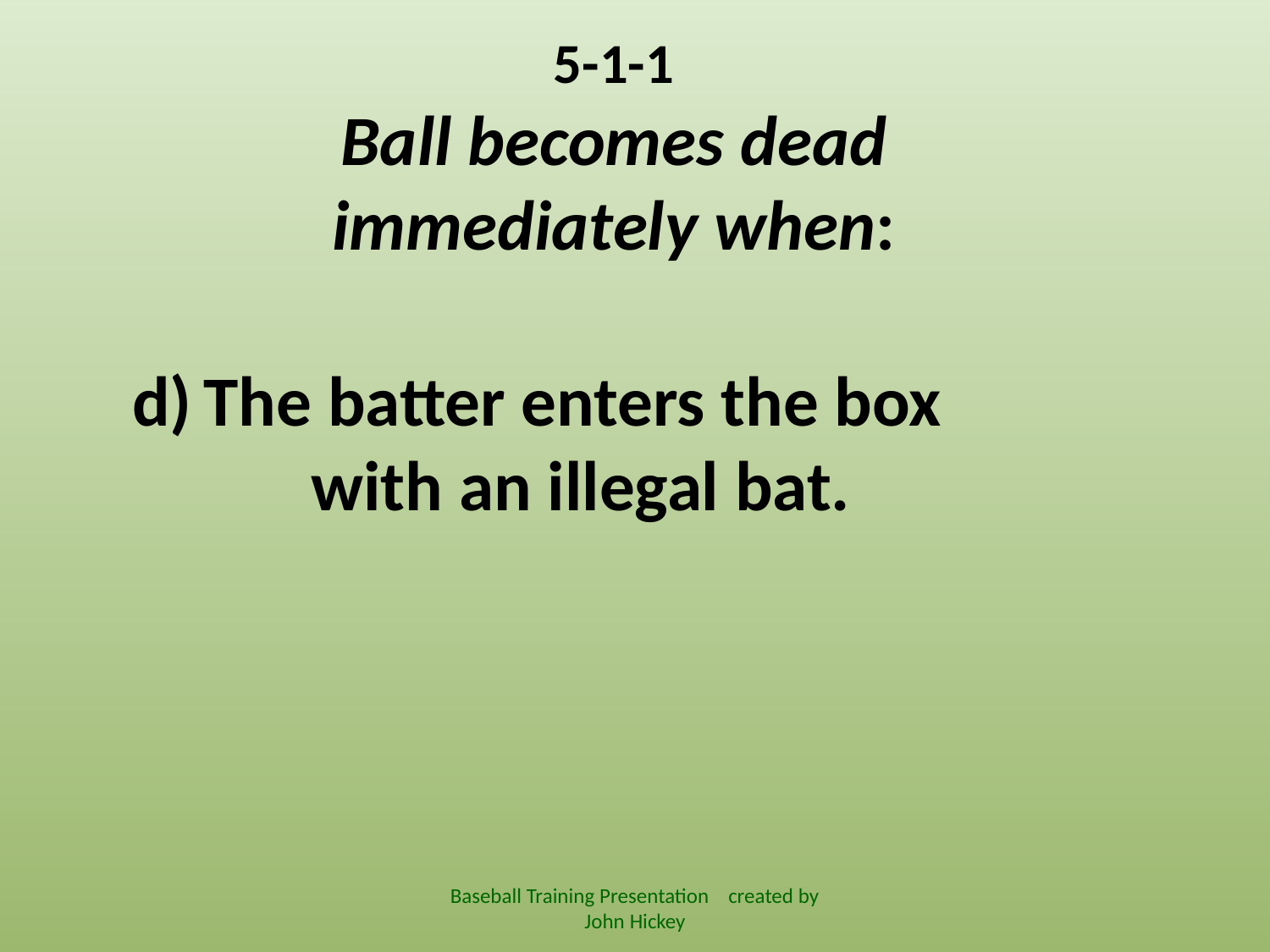

5-1-1
Ball becomes dead immediately when:

The batter enters the box
	with an illegal bat.

Baseball Training Presentation    created by John Hickey